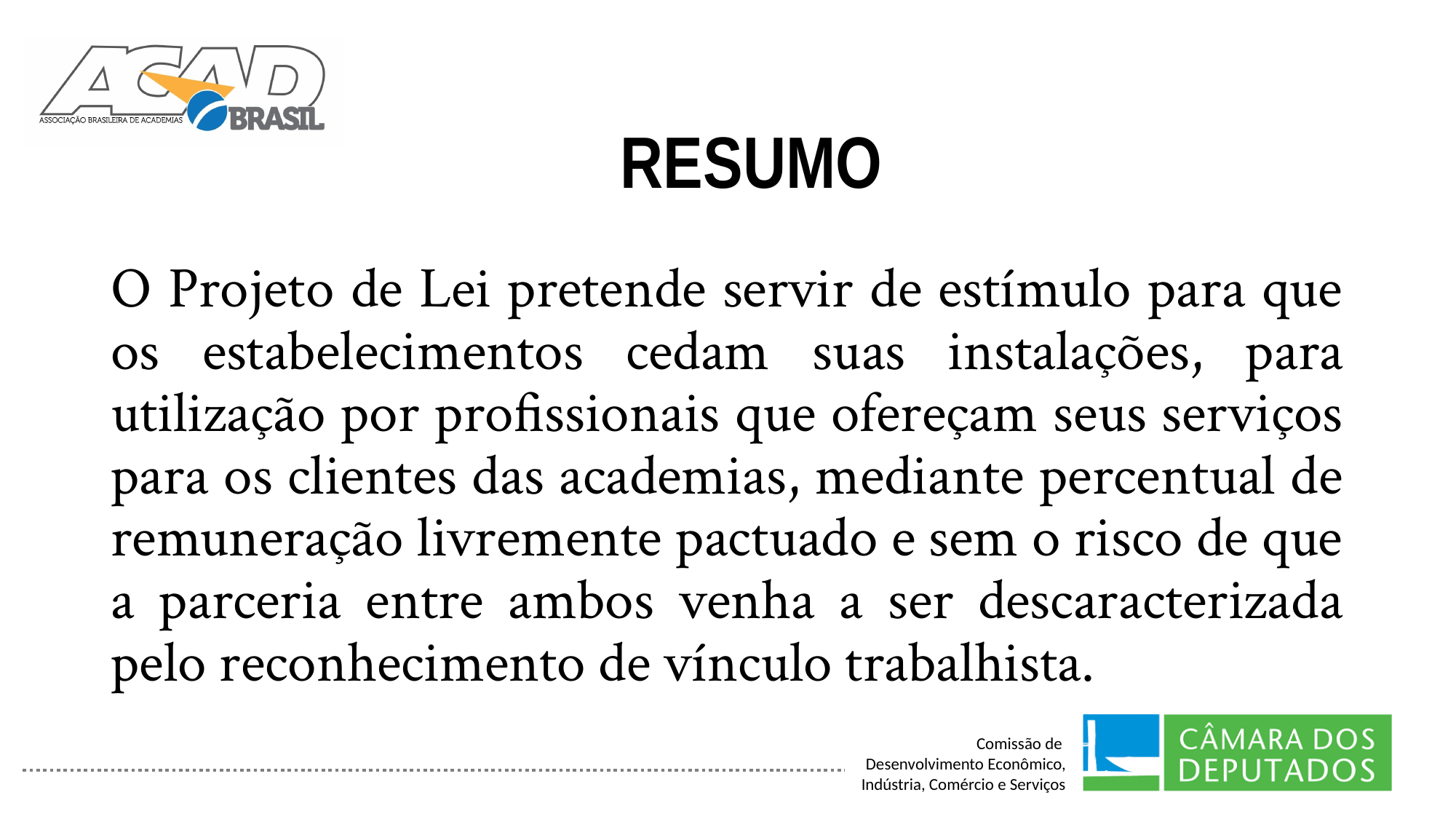

# RESUMO
O Projeto de Lei pretende servir de estímulo para que os estabelecimentos cedam suas instalações, para utilização por profissionais que ofereçam seus serviços para os clientes das academias, mediante percentual de remuneração livremente pactuado e sem o risco de que a parceria entre ambos venha a ser descaracterizada pelo reconhecimento de vínculo trabalhista.